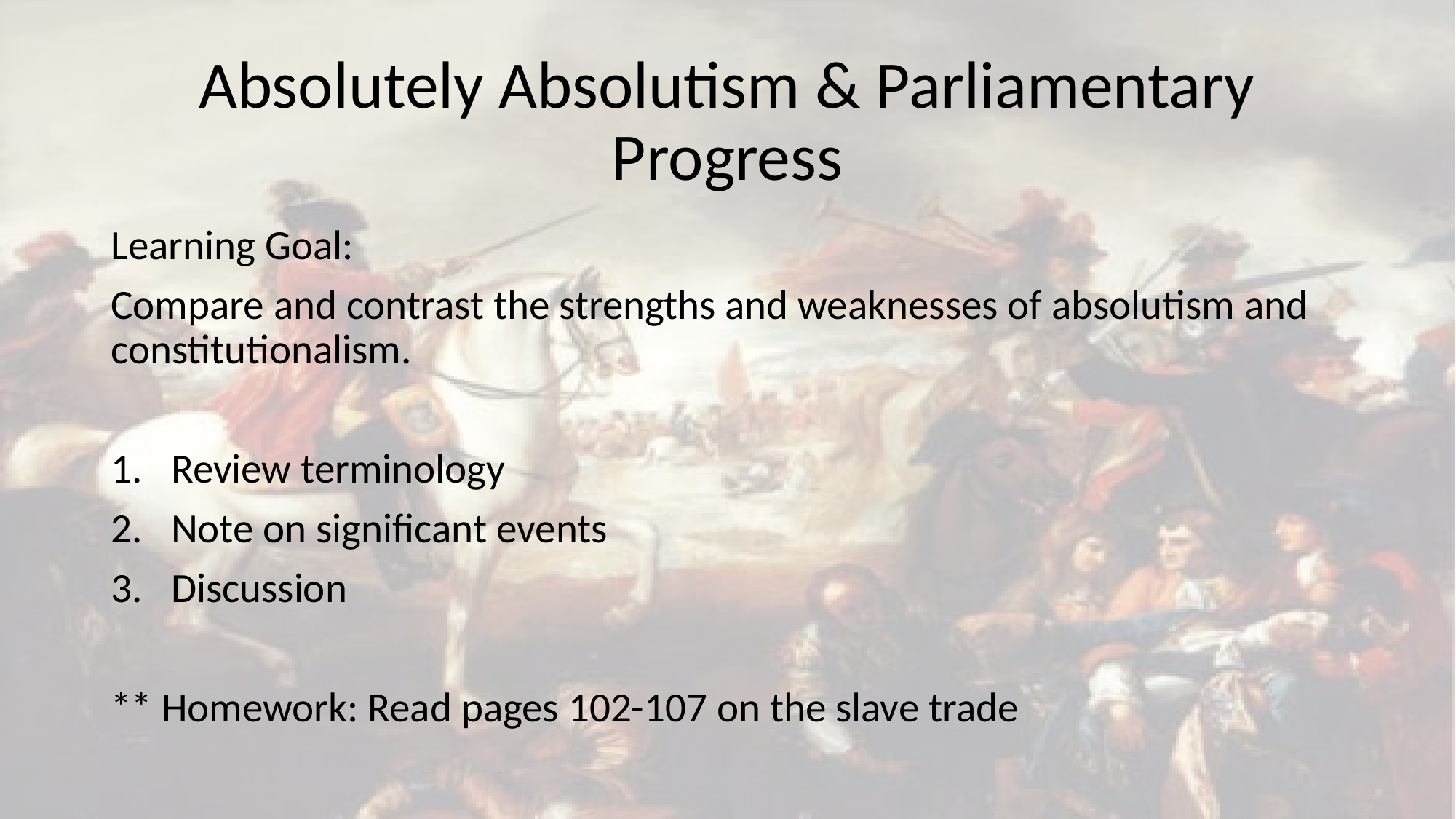

# Absolutely Absolutism & Parliamentary Progress
Learning Goal:
Compare and contrast the strengths and weaknesses of absolutism and constitutionalism.

Review terminology
Note on significant events
Discussion

** Homework: Read pages 102-107 on the slave trade